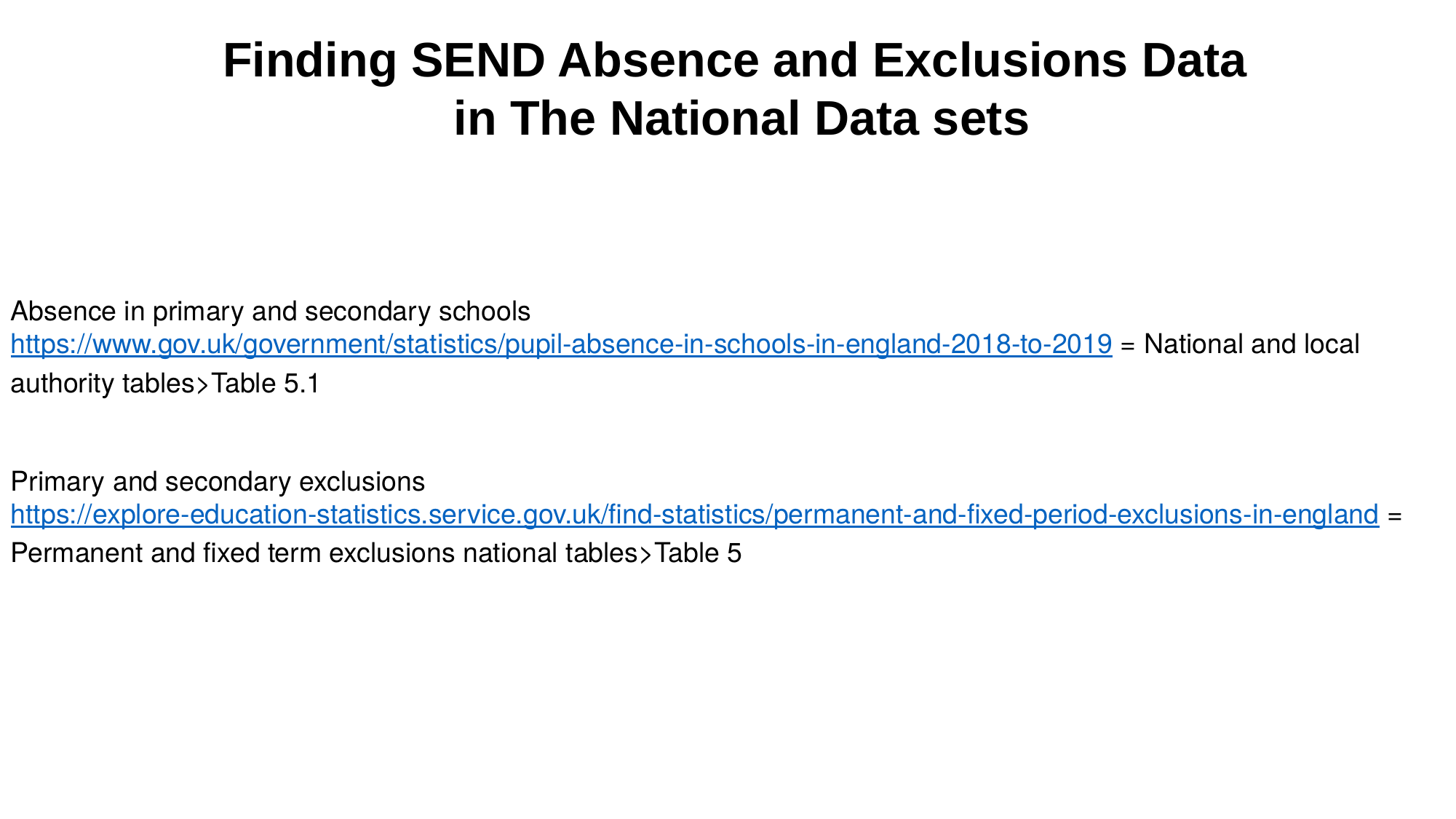

Finding SEND Absence and Exclusions Data
in The National Data sets
Absence in primary and secondary schools https://www.gov.uk/government/statistics/pupil-absence-in-schools-in-england-2018-to-2019 = National and local authority tables>Table 5.1

Primary and secondary exclusions https://explore-education-statistics.service.gov.uk/find-statistics/permanent-and-fixed-period-exclusions-in-england = Permanent and fixed term exclusions national tables>Table 5